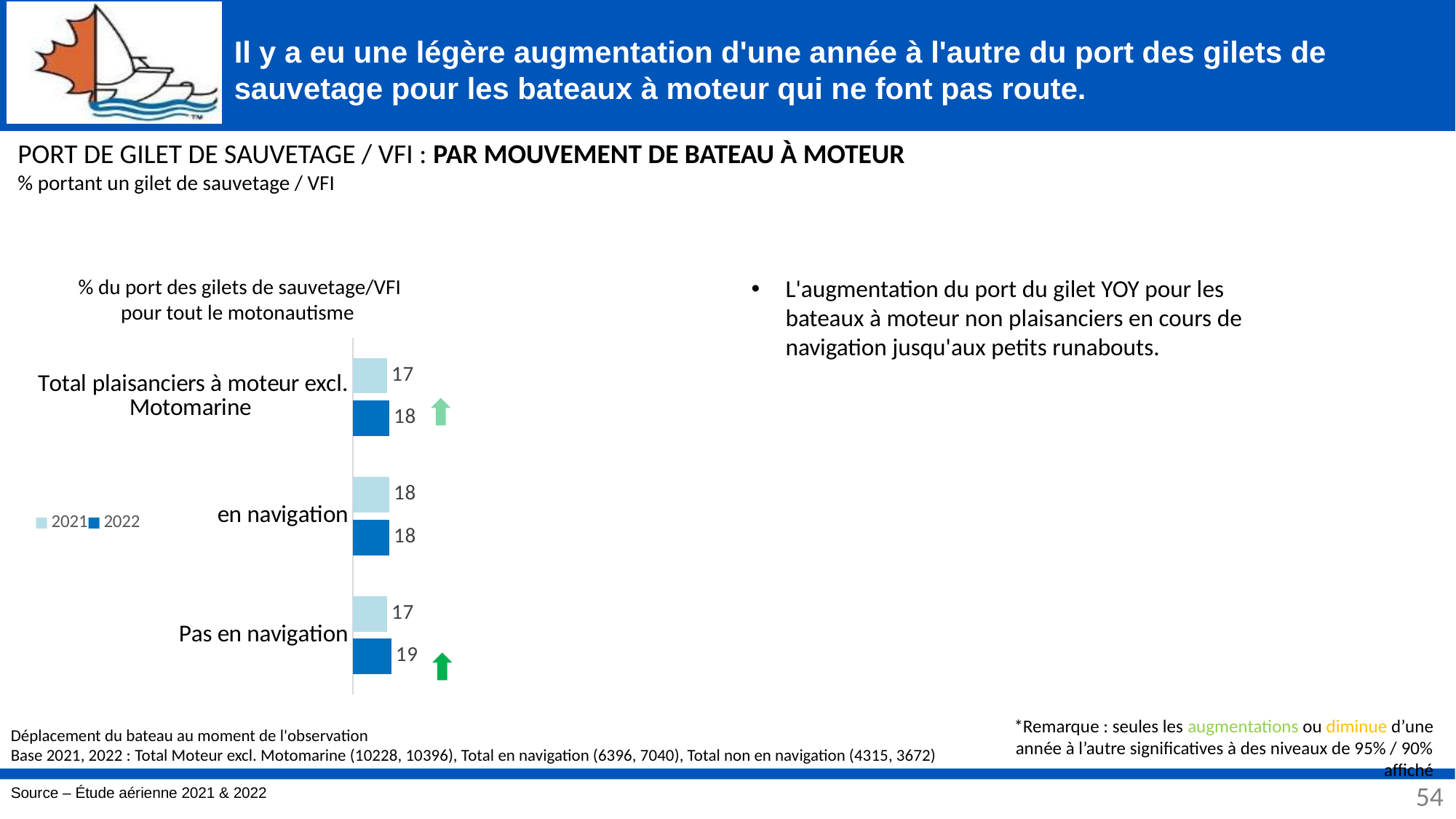

# Il y a eu une légère augmentation d'une année à l'autre du port des gilets de sauvetage pour les bateaux à moteur qui ne font pas route.
PORT DE GILET DE SAUVETAGE / VFI : PAR MOUVEMENT DE BATEAU À MOTEUR
% portant un gilet de sauvetage / VFI
% du port des gilets de sauvetage/VFI pour tout le motonautisme
L'augmentation du port du gilet YOY pour les bateaux à moteur non plaisanciers en cours de navigation jusqu'aux petits runabouts.

### Chart

| Category | 2022 | 2021 |
|---|---|---|
| Pas en navigation | 19.0 | 17.0 |
| en navigation | 18.0 | 18.0 |
| Total plaisanciers à moteur excl. Motomarine  | 18.0 | 17.0 |

*Remarque : seules les augmentations ou diminue d’une année à l’autre significatives à des niveaux de 95% / 90% affiché
Déplacement du bateau au moment de l'observation
Base 2021, 2022 : Total Moteur excl. Motomarine (10228, 10396), Total en navigation (6396, 7040), Total non en navigation (4315, 3672)
54
54
Source – Étude aérienne 2021 & 2022